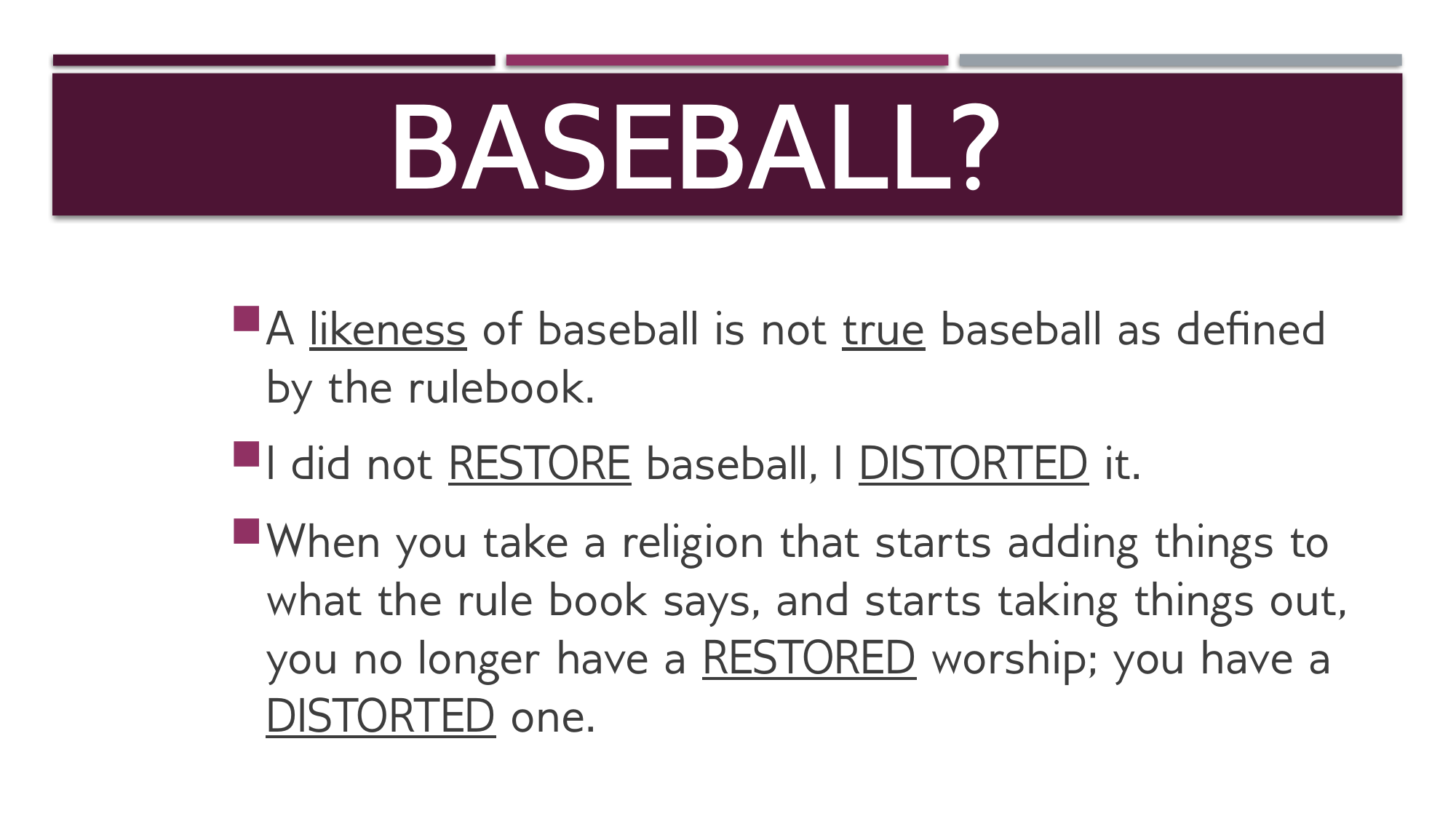

# Baseball?
A likeness of baseball is not true baseball as defined by the rulebook.
I did not RESTORE baseball, I DISTORTED it.
When you take a religion that starts adding things to what the rule book says, and starts taking things out, you no longer have a RESTORED worship; you have a DISTORTED one.